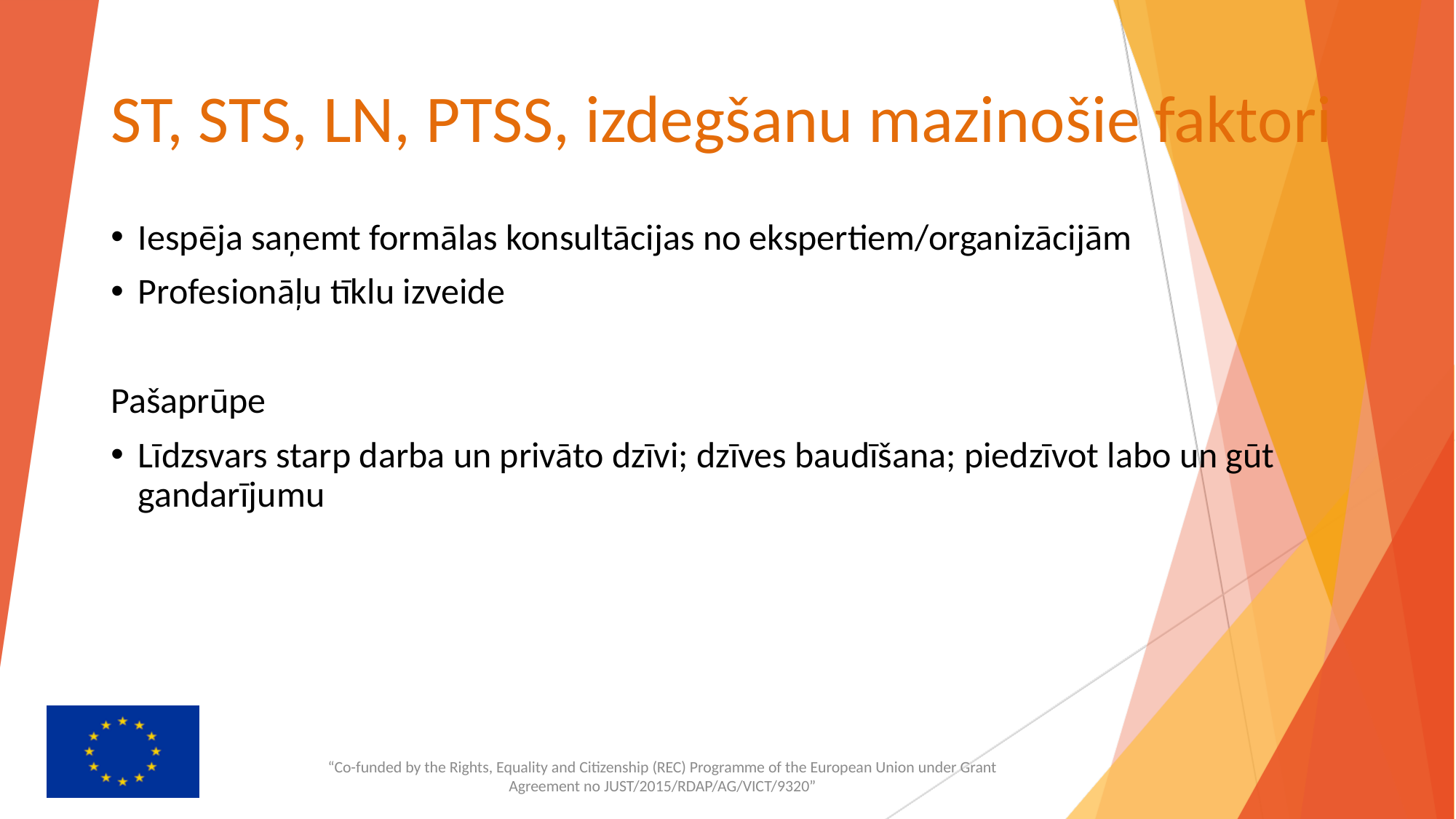

# ST, STS, LN, PTSS, izdegšanu mazinošie faktori
Iespēja saņemt formālas konsultācijas no ekspertiem/organizācijām
Profesionāļu tīklu izveide

Pašaprūpe
Līdzsvars starp darba un privāto dzīvi; dzīves baudīšana; piedzīvot labo un gūt gandarījumu